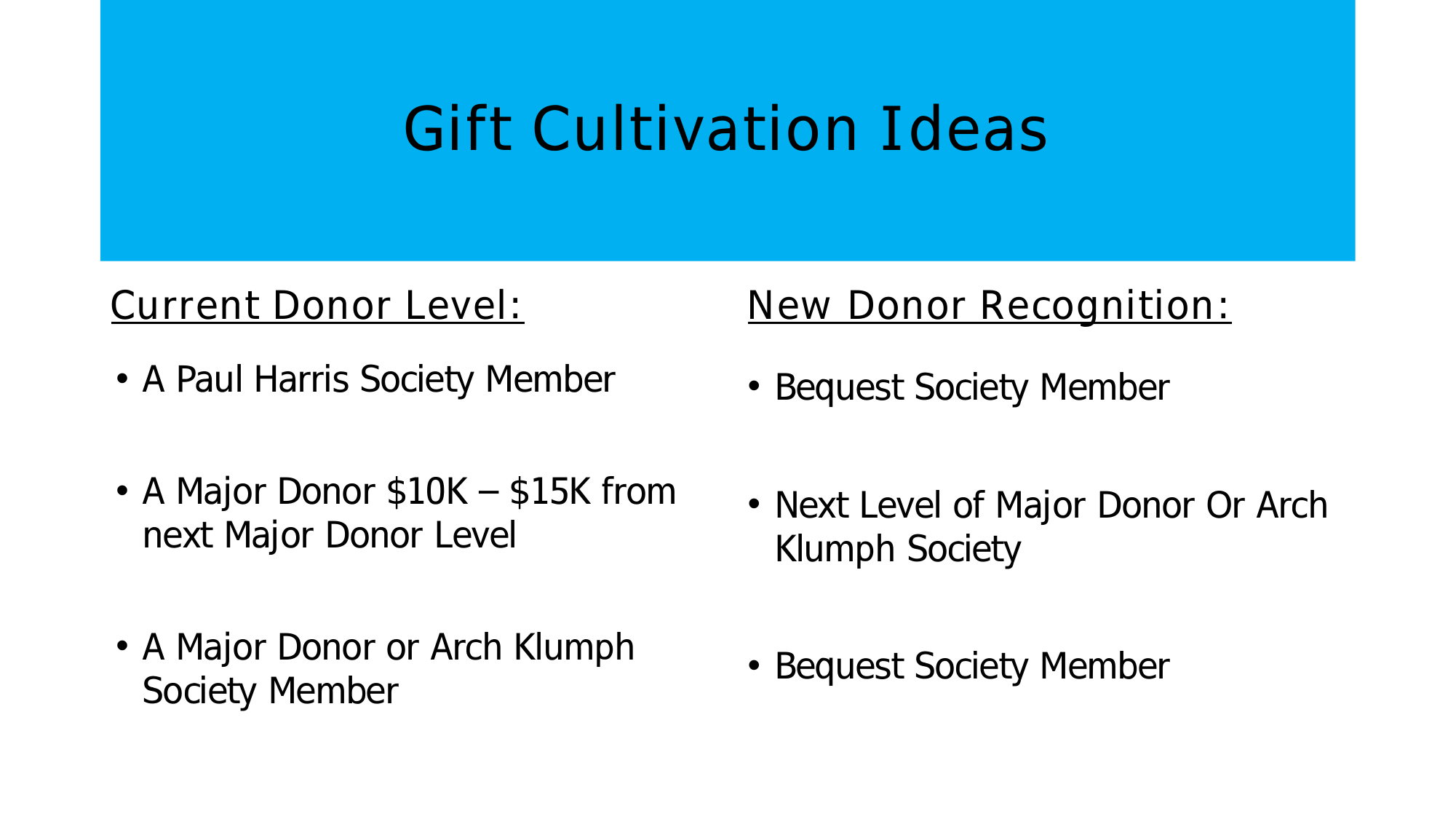

# Gift Cultivation Ideas

New Donor Recognition:
Current Donor Level:

A Paul Harris Society Member

A Major Donor $10K – $15K from next Major Donor Level

A Major Donor or Arch Klumph Society Member

Bequest Society Member

Next Level of Major Donor Or Arch Klumph Society

Bequest Society Member